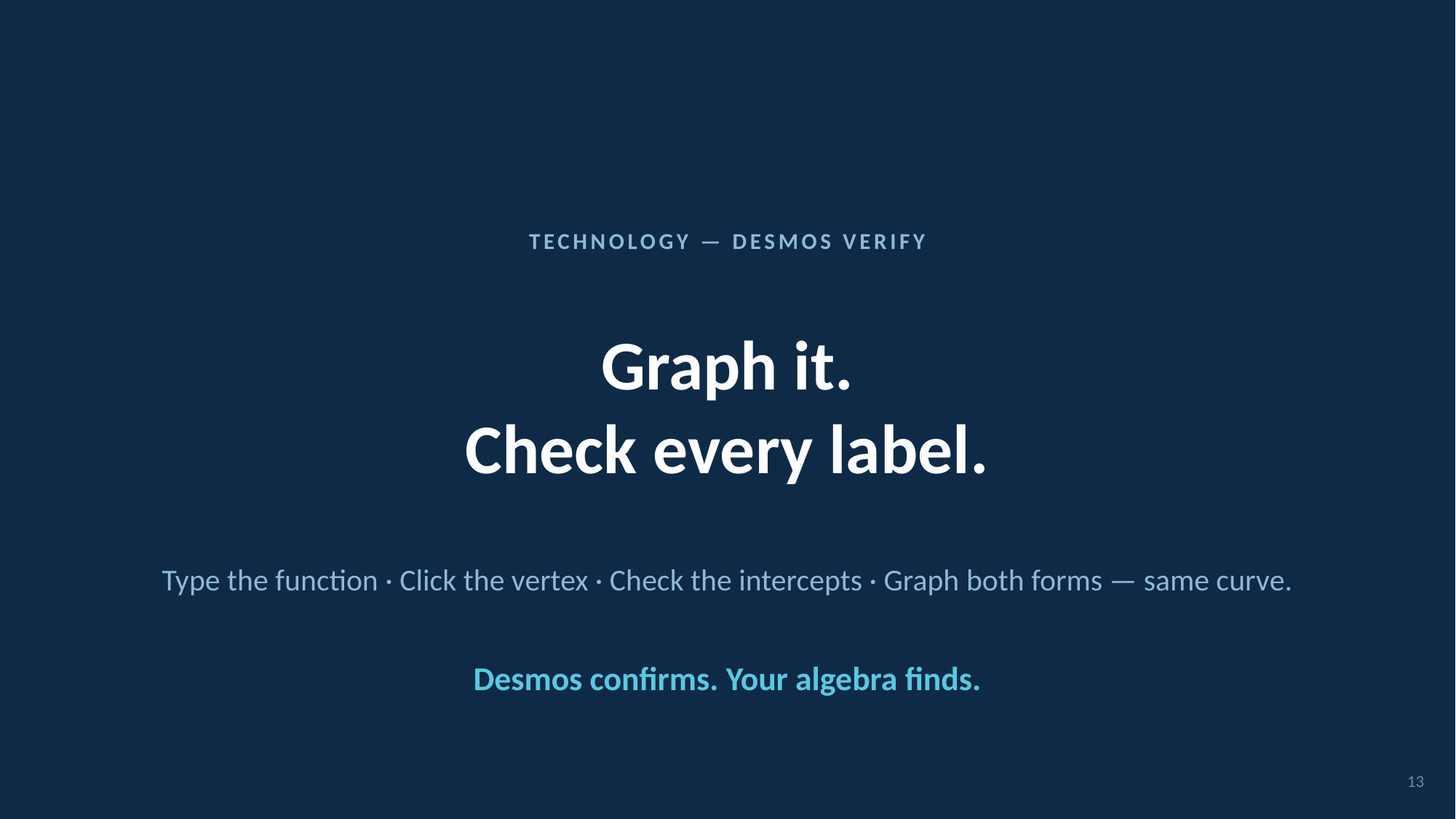

TECHNOLOGY — DESMOS VERIFY
Graph it.
Check every label.
Type the function · Click the vertex · Check the intercepts · Graph both forms — same curve.
Desmos confirms. Your algebra finds.
13